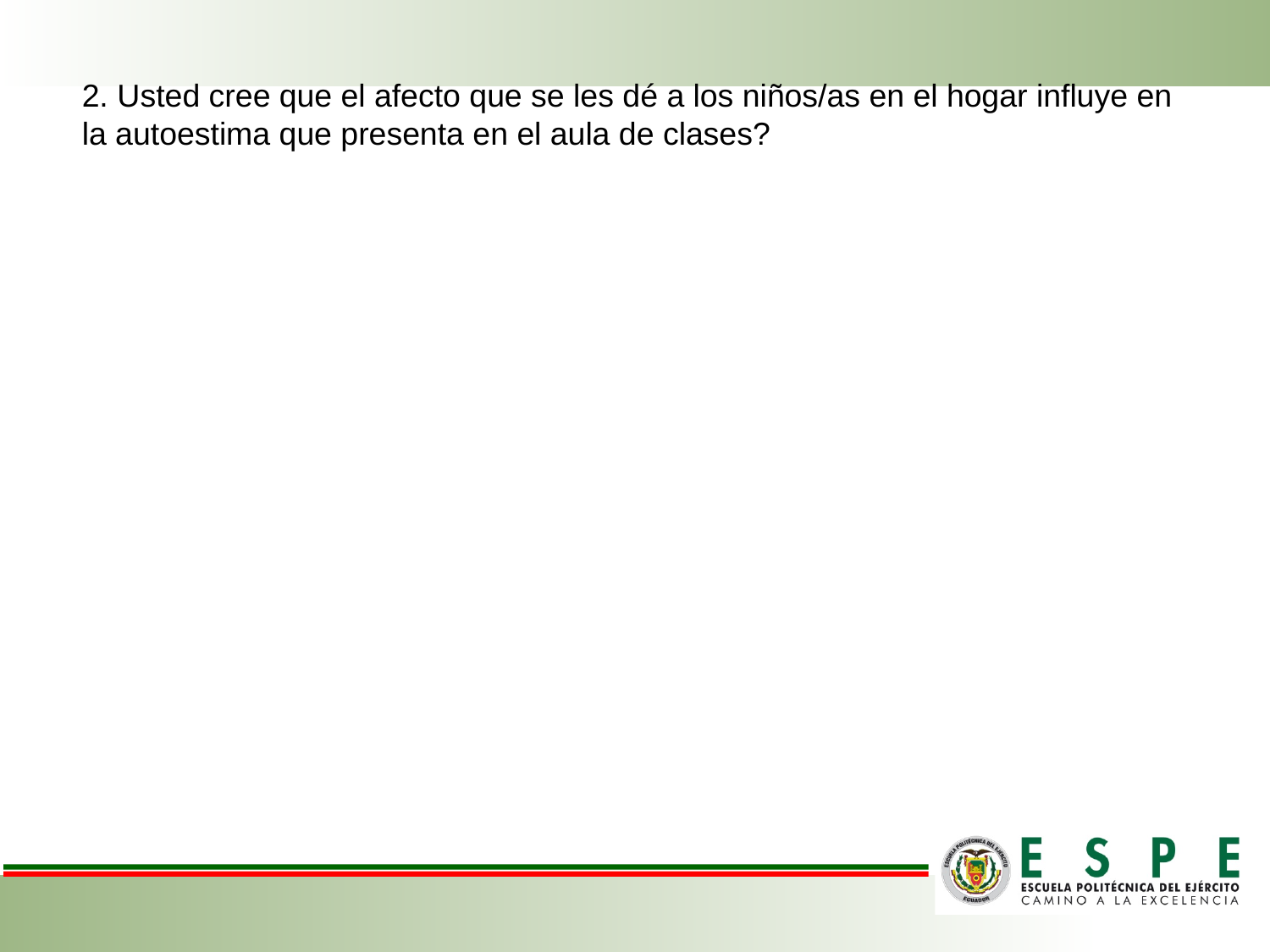

# 2. Usted cree que el afecto que se les dé a los niños/as en el hogar influye en la autoestima que presenta en el aula de clases?